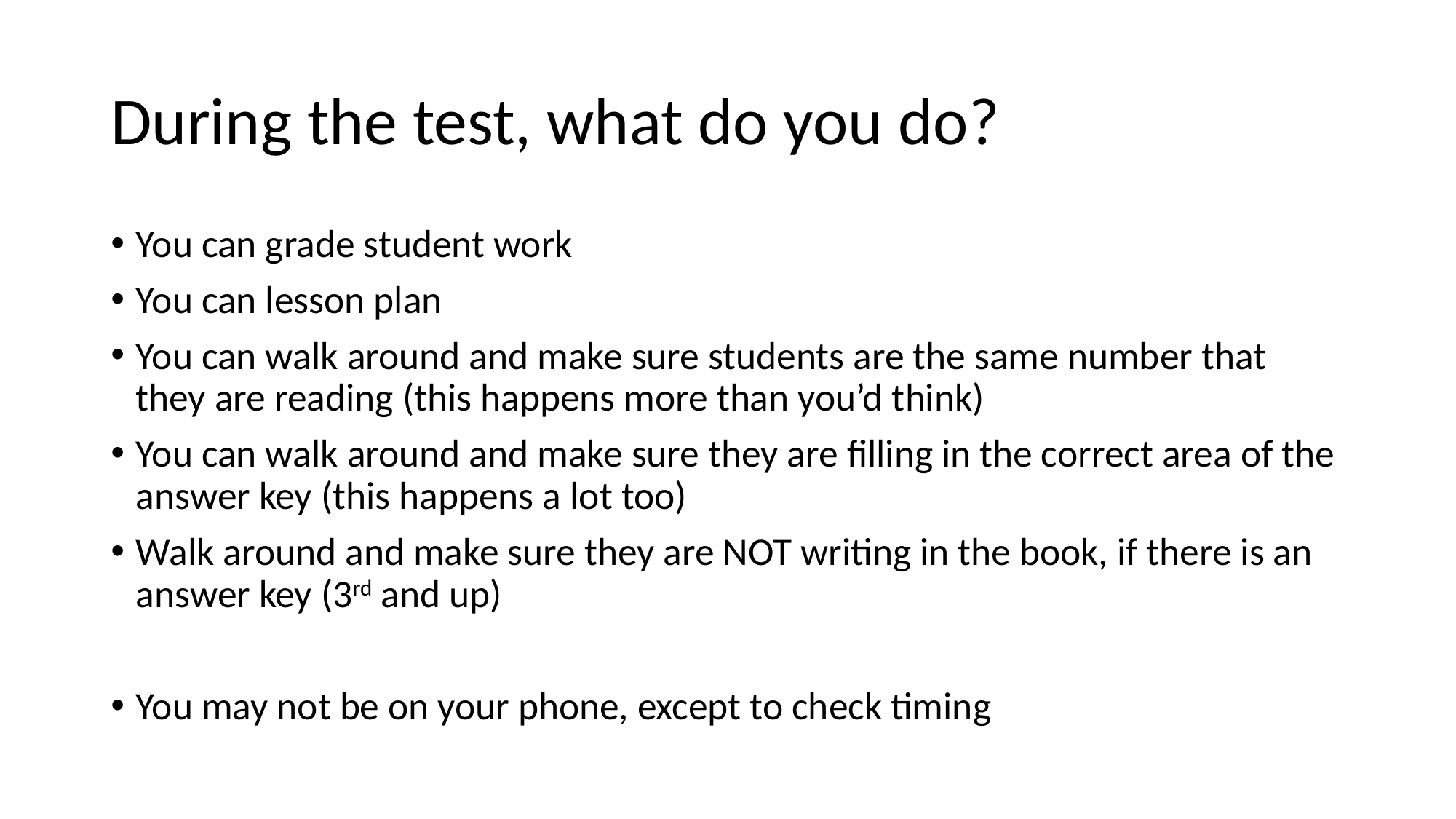

# During the test, what do you do?
You can grade student work
You can lesson plan
You can walk around and make sure students are the same number that they are reading (this happens more than you’d think)
You can walk around and make sure they are filling in the correct area of the answer key (this happens a lot too)
Walk around and make sure they are NOT writing in the book, if there is an answer key (3rd and up)

You may not be on your phone, except to check timing